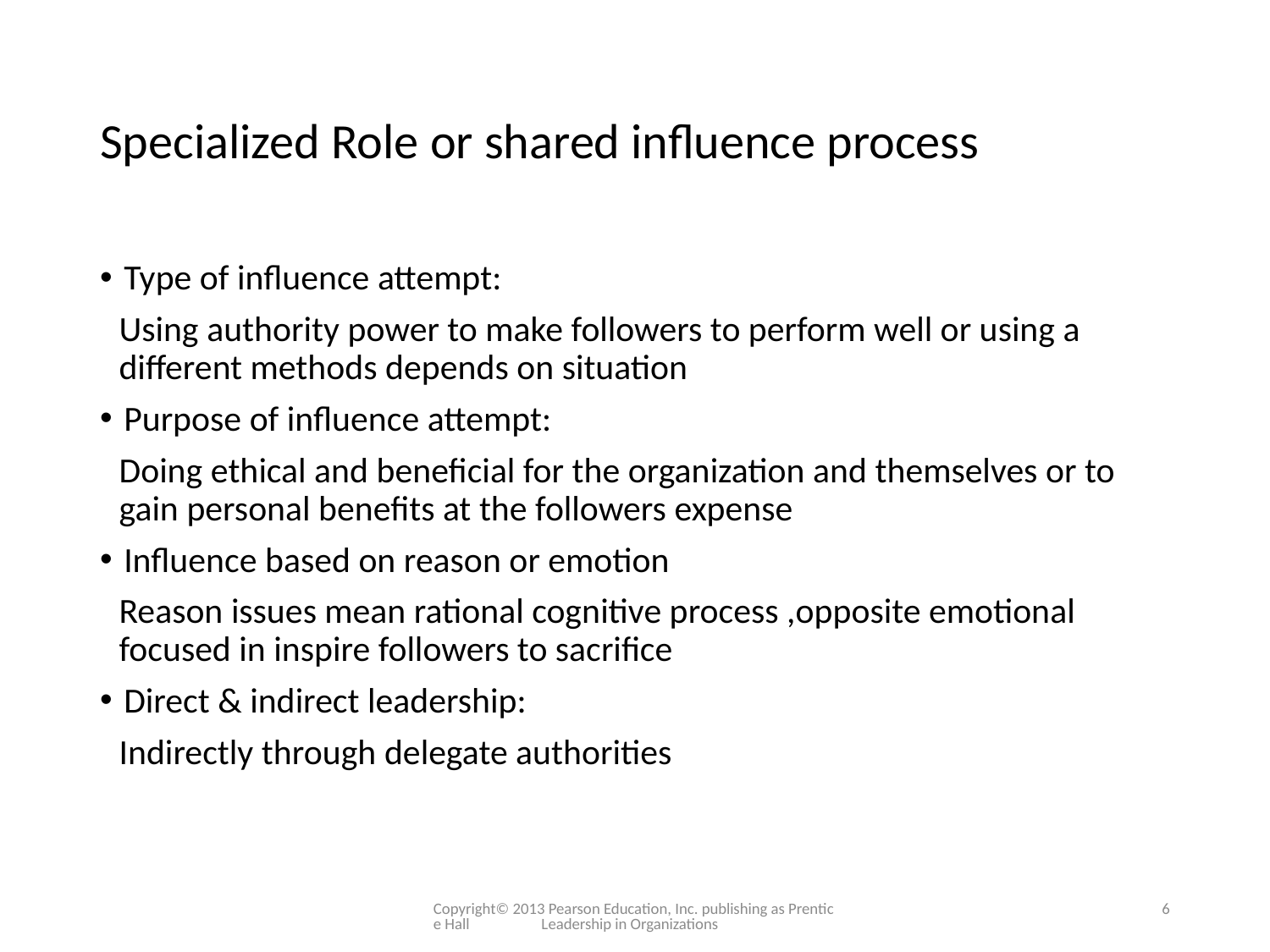

# Specialized Role or shared influence process
Type of influence attempt:
Using authority power to make followers to perform well or using a different methods depends on situation
Purpose of influence attempt:
Doing ethical and beneficial for the organization and themselves or to gain personal benefits at the followers expense
Influence based on reason or emotion
Reason issues mean rational cognitive process ,opposite emotional focused in inspire followers to sacrifice
Direct & indirect leadership:
Indirectly through delegate authorities

Copyright© 2013 Pearson Education, Inc. publishing as Prentice Hall                    Leadership in Organizations
6